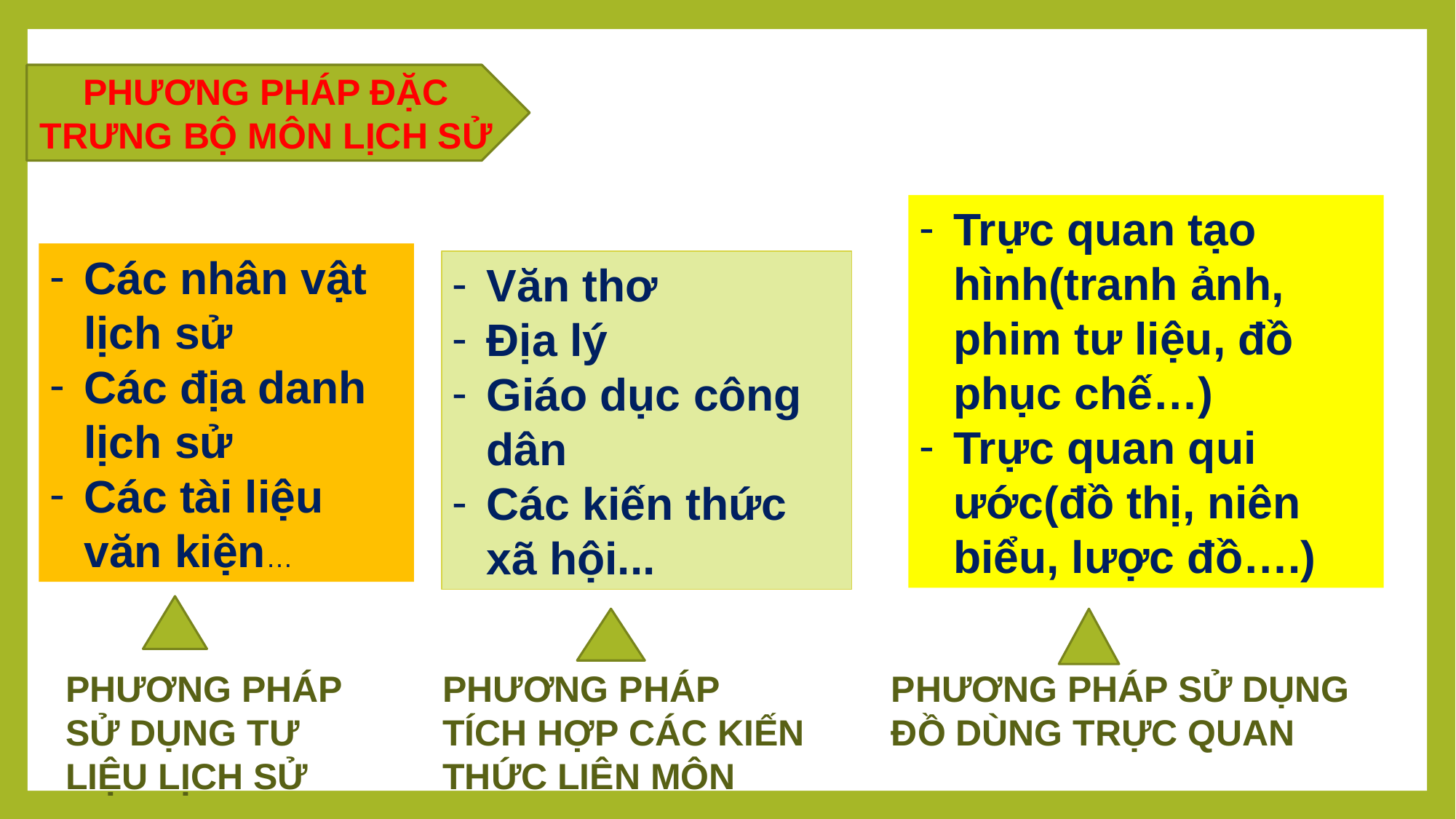

PHƯƠNG PHÁP ĐẶC TRƯNG BỘ MÔN LỊCH SỬ
Trực quan tạo hình(tranh ảnh, phim tư liệu, đồ phục chế…)
Trực quan qui ước(đồ thị, niên biểu, lược đồ….)
Các nhân vật lịch sử
Các địa danh lịch sử
Các tài liệu văn kiện…
Văn thơ
Địa lý
Giáo dục công dân
Các kiến thức xã hội...

PHƯƠNG PHÁP SỬ DỤNG ĐỒ DÙNG TRỰC QUAN
PHƯƠNG PHÁP SỬ DỤNG TƯ LIỆU LỊCH SỬ
PHƯƠNG PHÁP TÍCH HỢP CÁC KIẾN THỨC LIÊN MÔN